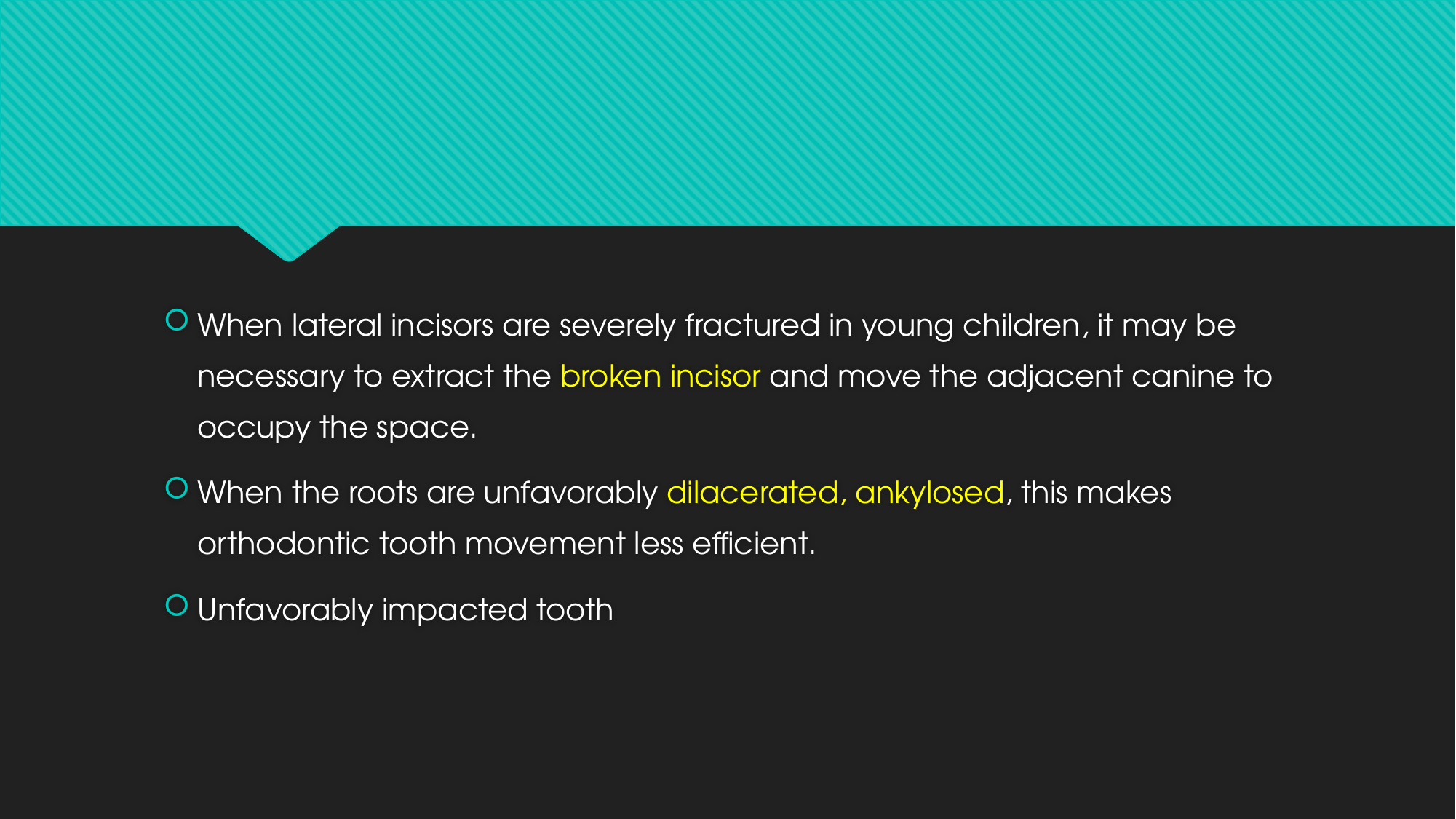

#
When lateral incisors are severely fractured in young children, it may be necessary to extract the broken incisor and move the adjacent canine to occupy the space.
When the roots are unfavorably dilacerated, ankylosed, this makes orthodontic tooth movement less efficient.
Unfavorably impacted tooth